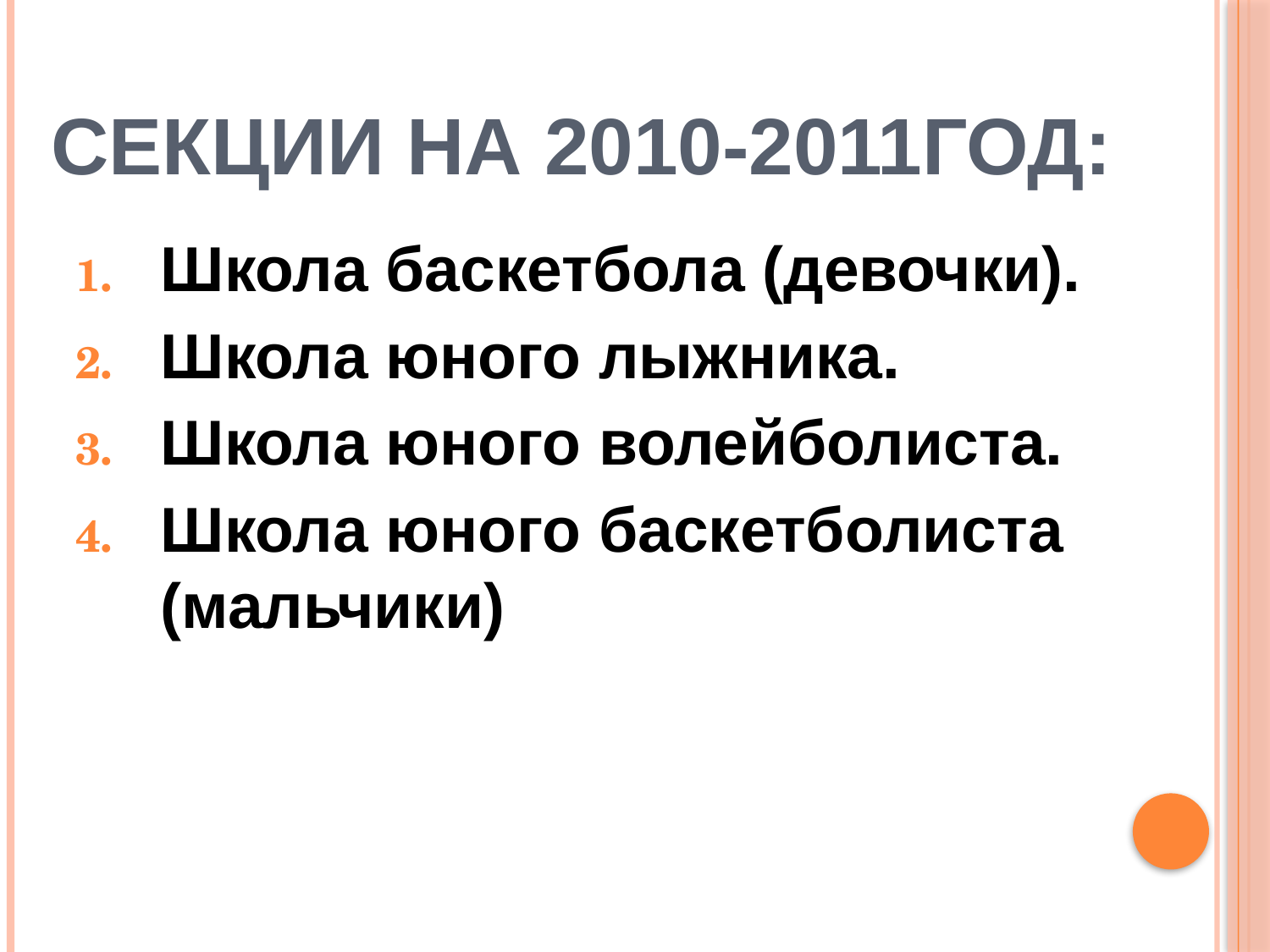

Школа баскетбола (девочки).
Школа юного лыжника.
Школа юного волейболиста.
Школа юного баскетболиста (мальчики)

Секции на 2010-2011год: